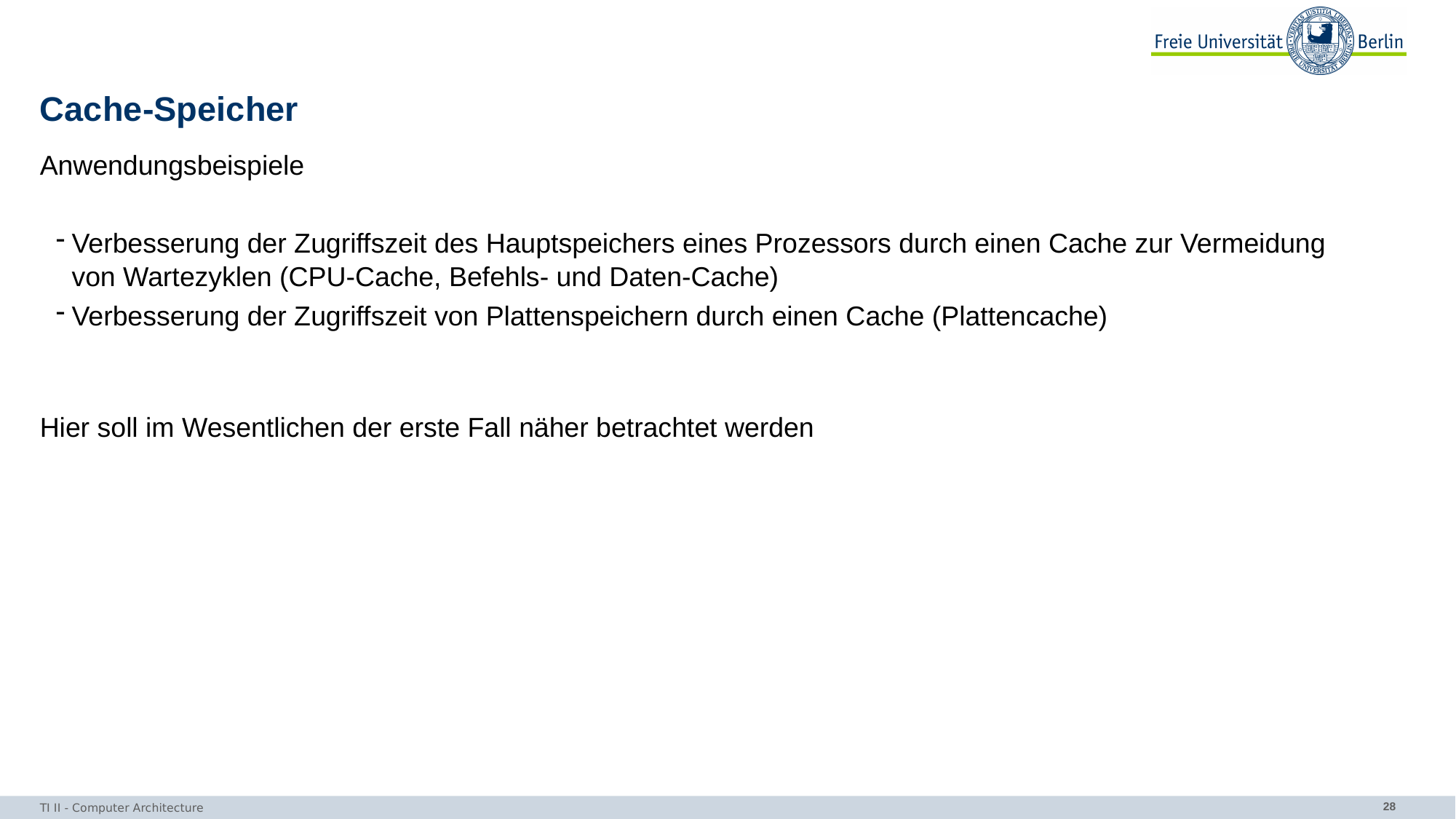

# Cache-Speicher
Anwendungsbeispiele

Verbesserung der Zugriffszeit des Hauptspeichers eines Prozessors durch einen Cache zur Vermeidung
von Wartezyklen (CPU-Cache, Befehls- und Daten-Cache)
Verbesserung der Zugriffszeit von Plattenspeichern durch einen Cache (Plattencache)

Hier soll im Wesentlichen der erste Fall näher betrachtet werden

TI II - Computer Architecture